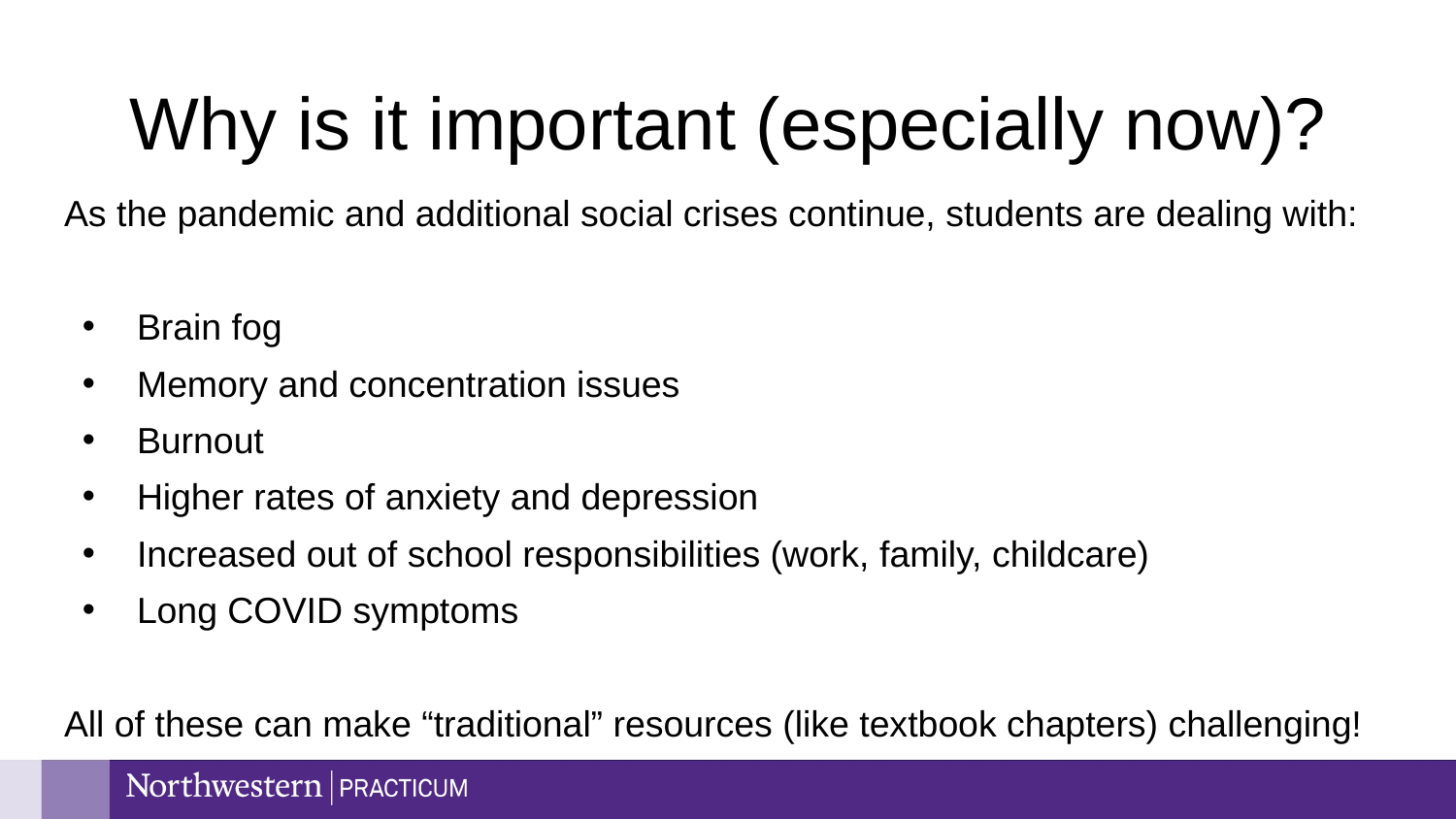

# Why is it important (especially now)?
As the pandemic and additional social crises continue, students are dealing with:

Brain fog
Memory and concentration issues
Burnout
Higher rates of anxiety and depression
Increased out of school responsibilities (work, family, childcare)
Long COVID symptoms

All of these can make “traditional” resources (like textbook chapters) challenging!